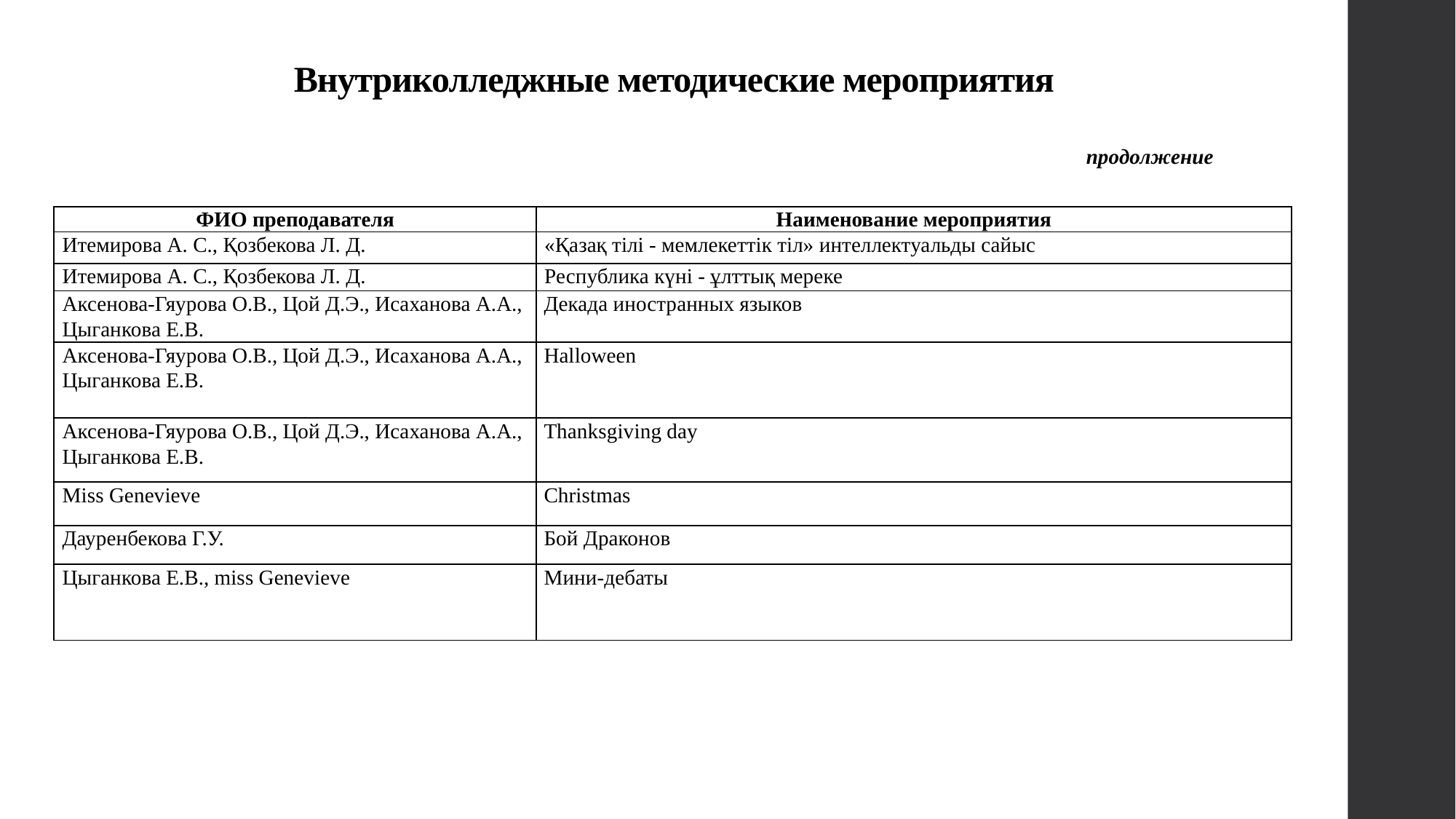

# Внутриколледжные методические мероприятия
продолжение
| ФИО преподавателя | Наименование мероприятия |
| --- | --- |
| Итемирова А. С., Қозбекова Л. Д. | «Қазақ тілі - мемлекеттік тіл» интеллектуальды сайыс |
| Итемирова А. С., Қозбекова Л. Д. | Республика күні - ұлттық мереке |
| Аксенова-Гяурова О.В., Цой Д.Э., Исаханова А.А., Цыганкова Е.В. | Декада иностранных языков |
| Аксенова-Гяурова О.В., Цой Д.Э., Исаханова А.А., Цыганкова Е.В. | Halloween |
| Аксенова-Гяурова О.В., Цой Д.Э., Исаханова А.А., Цыганкова Е.В. | Thanksgiving day |
| Miss Genevieve | Christmas |
| Дауренбекова Г.У. | Бой Драконов |
| Цыганкова Е.В., miss Genevieve | Мини-дебаты |